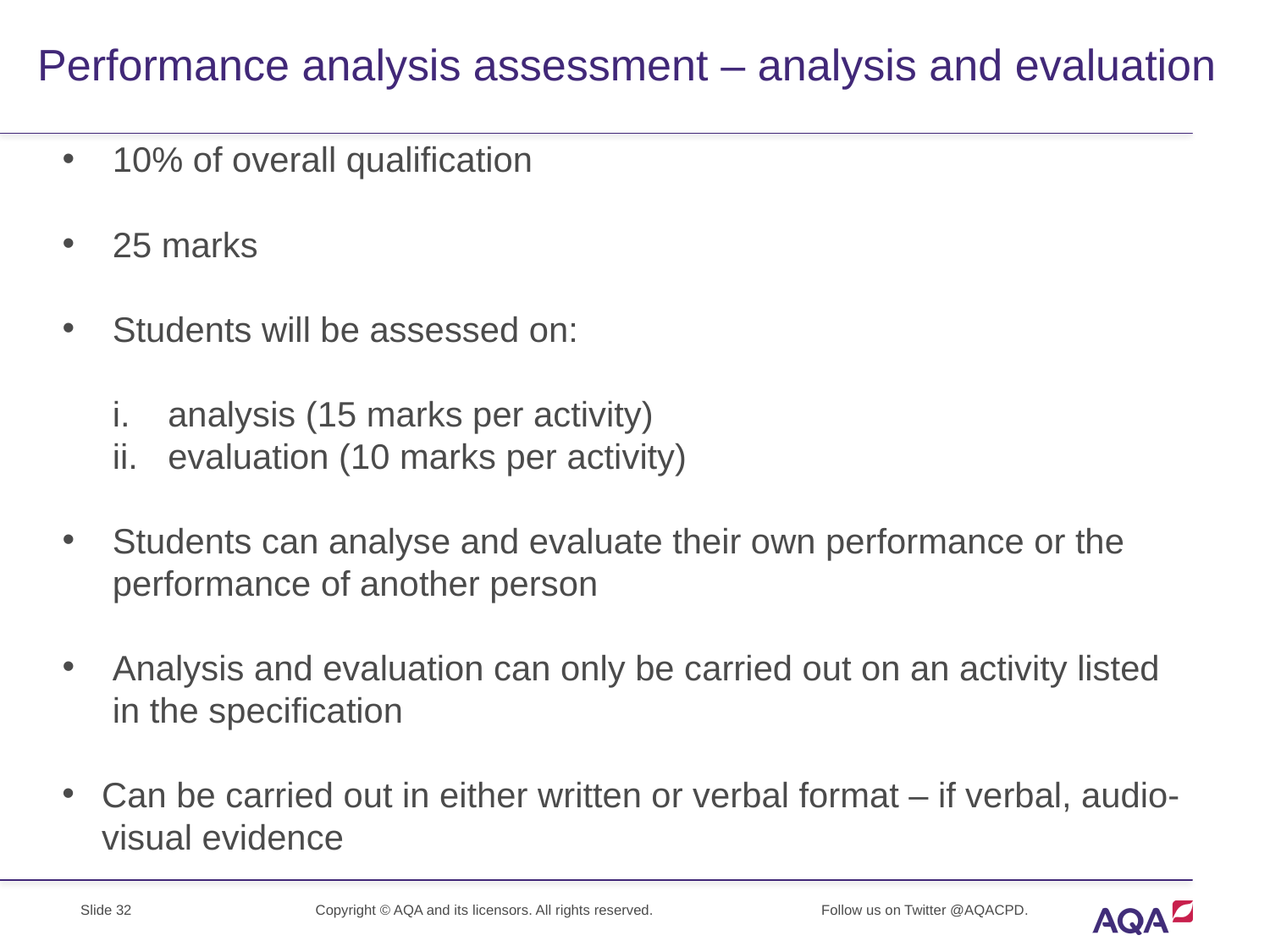

# Performance analysis assessment – analysis and evaluation
10% of overall qualification

25 marks

Students will be assessed on:

analysis (15 marks per activity)
evaluation (10 marks per activity)

Students can analyse and evaluate their own performance or the performance of another person

Analysis and evaluation can only be carried out on an activity listed in the specification

Can be carried out in either written or verbal format – if verbal, audio-visual evidence

Slide 32
Copyright © AQA and its licensors. All rights reserved.
Follow us on Twitter @AQACPD.